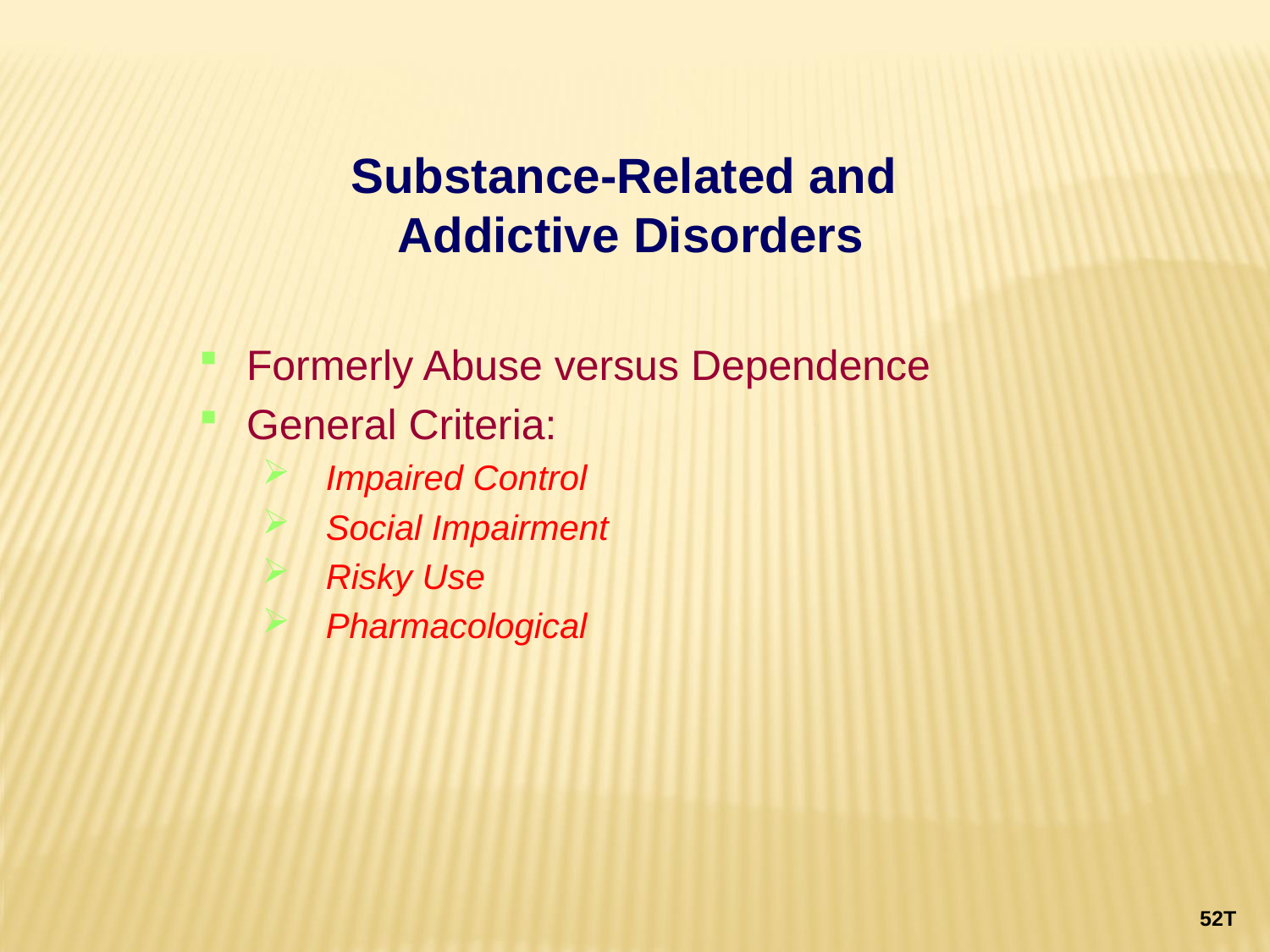

Substance-Related and
Addictive Disorders

Formerly Abuse versus Dependence
General Criteria:
Impaired Control
Social Impairment
Risky Use
Pharmacological

52T